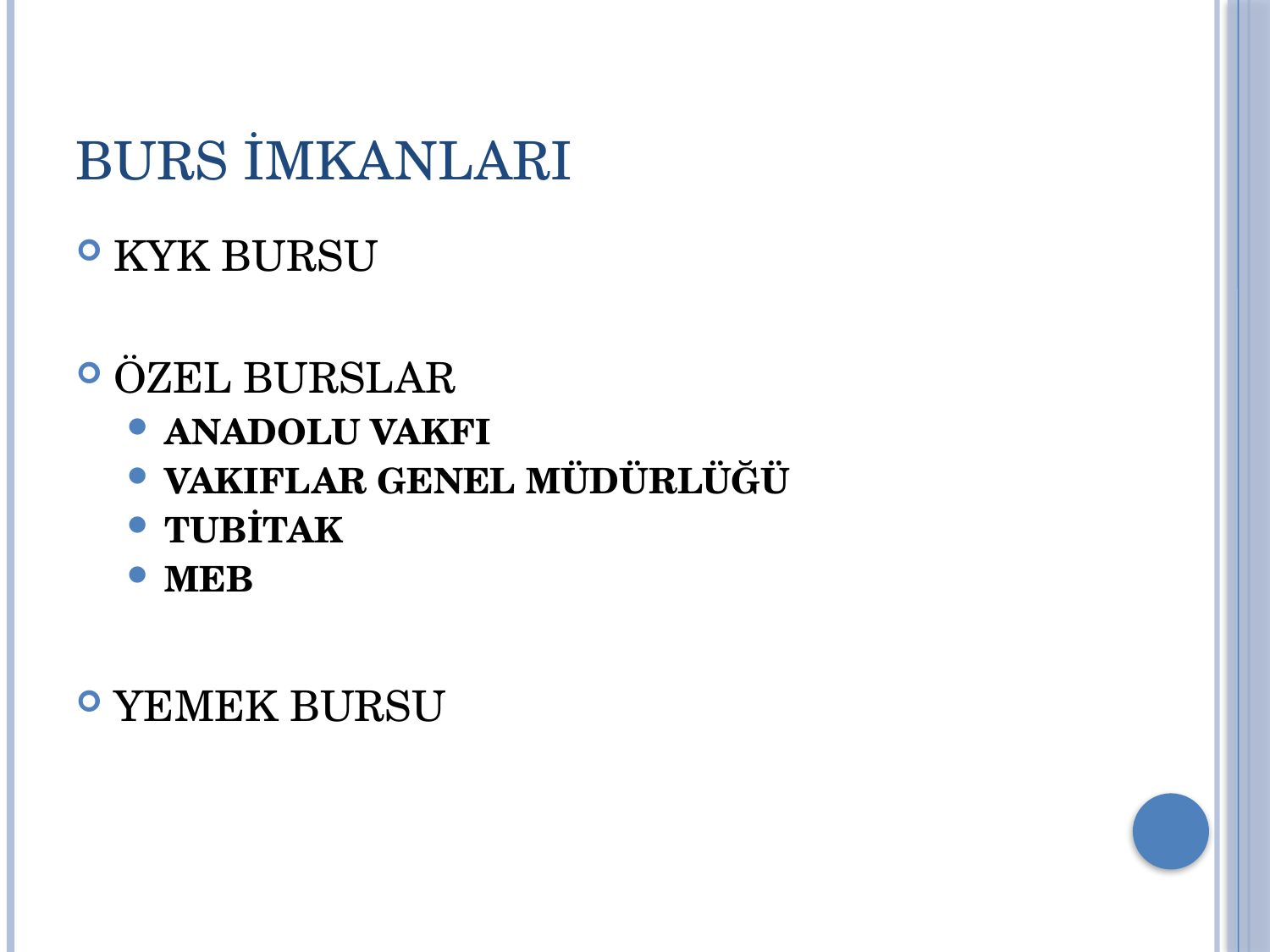

# Burs imkanları
KYK BURSU

ÖZEL BURSLAR
ANADOLU VAKFI
VAKIFLAR GENEL MÜDÜRLÜĞÜ
TUBİTAK
MEB

YEMEK BURSU